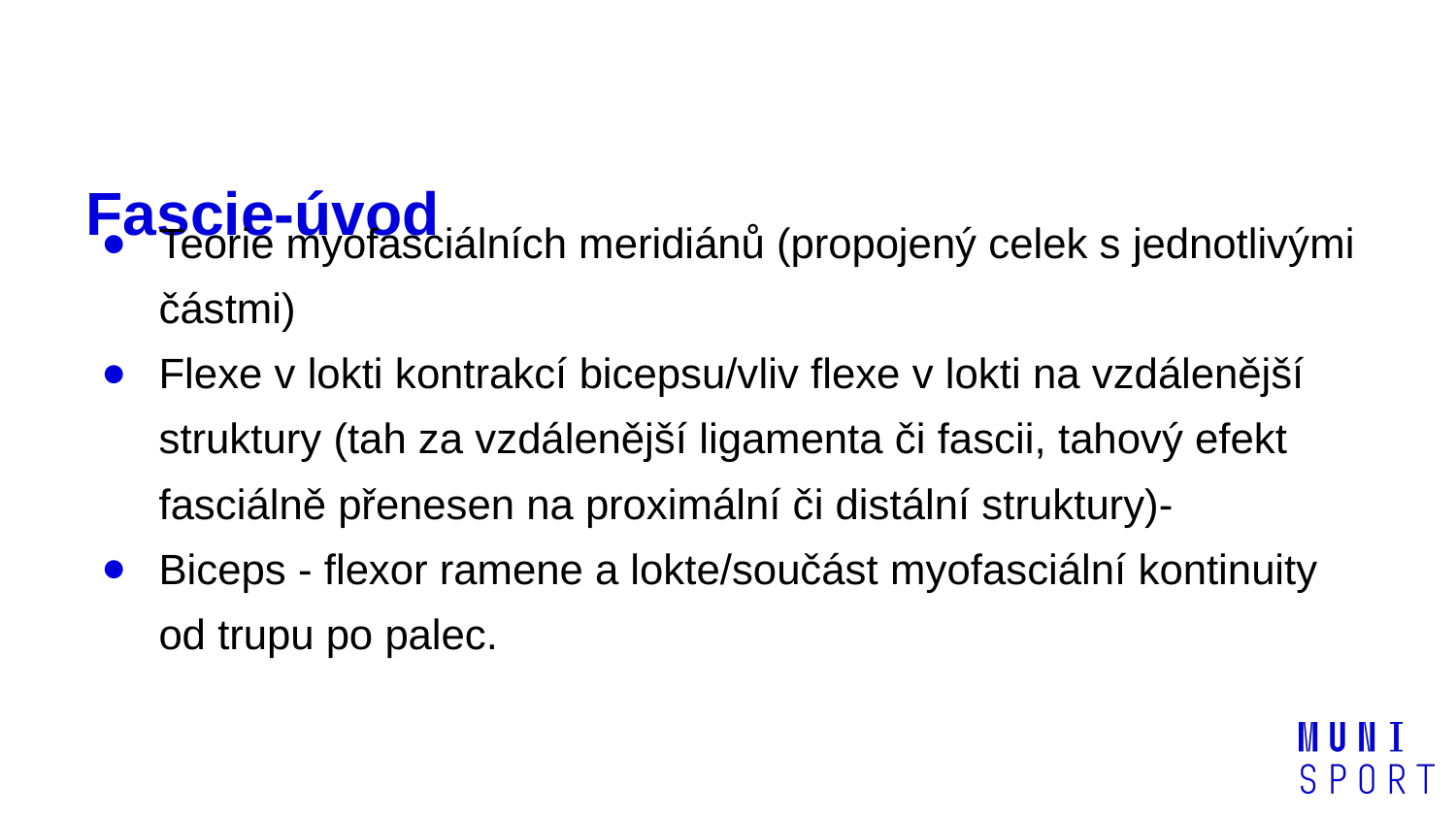

# Fascie-úvod
Teorie myofasciálních meridiánů (propojený celek s jednotlivými částmi)
Flexe v lokti kontrakcí bicepsu/vliv flexe v lokti na vzdálenější struktury (tah za vzdálenější ligamenta či fascii, tahový efekt fasciálně přenesen na proximální či distální struktury)-
Biceps - flexor ramene a lokte/součást myofasciální kontinuity od trupu po palec.